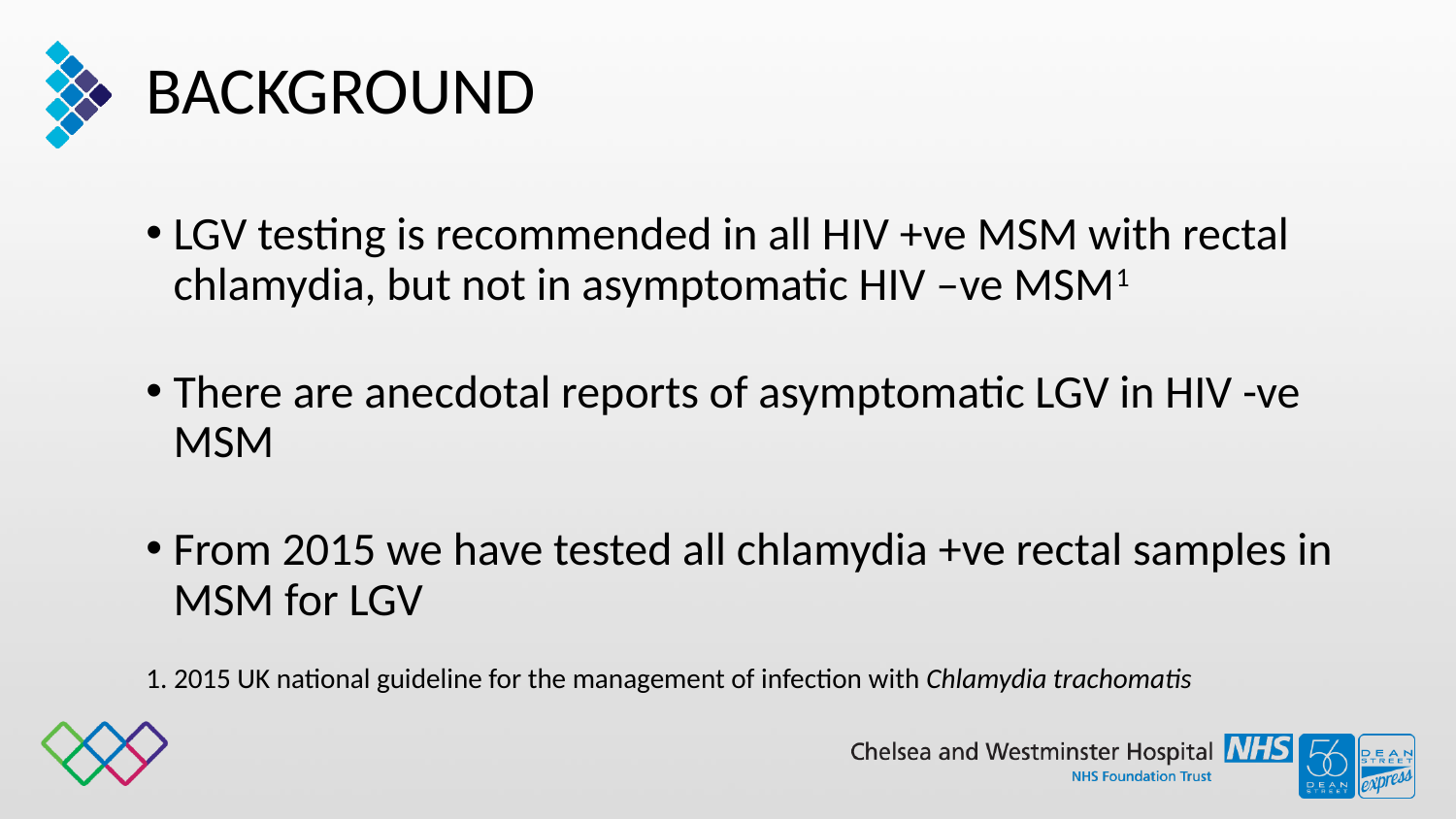

# Background

LGV testing is recommended in all HIV +ve MSM with rectal chlamydia, but not in asymptomatic HIV –ve MSM1

There are anecdotal reports of asymptomatic LGV in HIV -ve MSM

From 2015 we have tested all chlamydia +ve rectal samples in MSM for LGV

1. 2015 UK national guideline for the management of infection with Chlamydia trachomatis